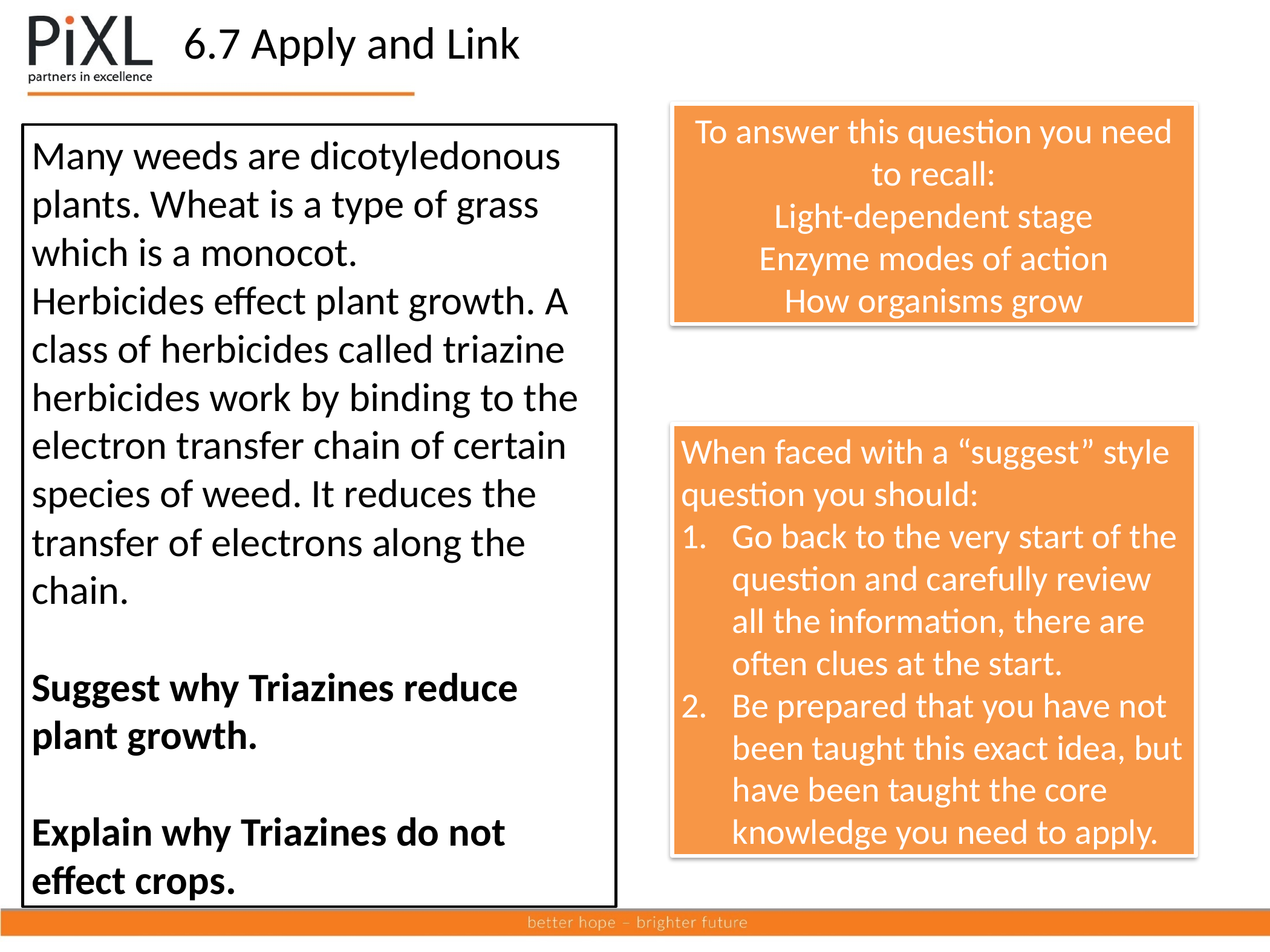

6.7 Apply and Link
To answer this question you need to recall:
Light-dependent stage
Enzyme modes of action
How organisms grow
Many weeds are dicotyledonous plants. Wheat is a type of grass which is a monocot.
Herbicides effect plant growth. A class of herbicides called triazine herbicides work by binding to the electron transfer chain of certain species of weed. It reduces the transfer of electrons along the chain.

Suggest why Triazines reduce plant growth.

Explain why Triazines do not effect crops.
When faced with a “suggest” style question you should:
Go back to the very start of the question and carefully review all the information, there are often clues at the start.
Be prepared that you have not been taught this exact idea, but have been taught the core knowledge you need to apply.